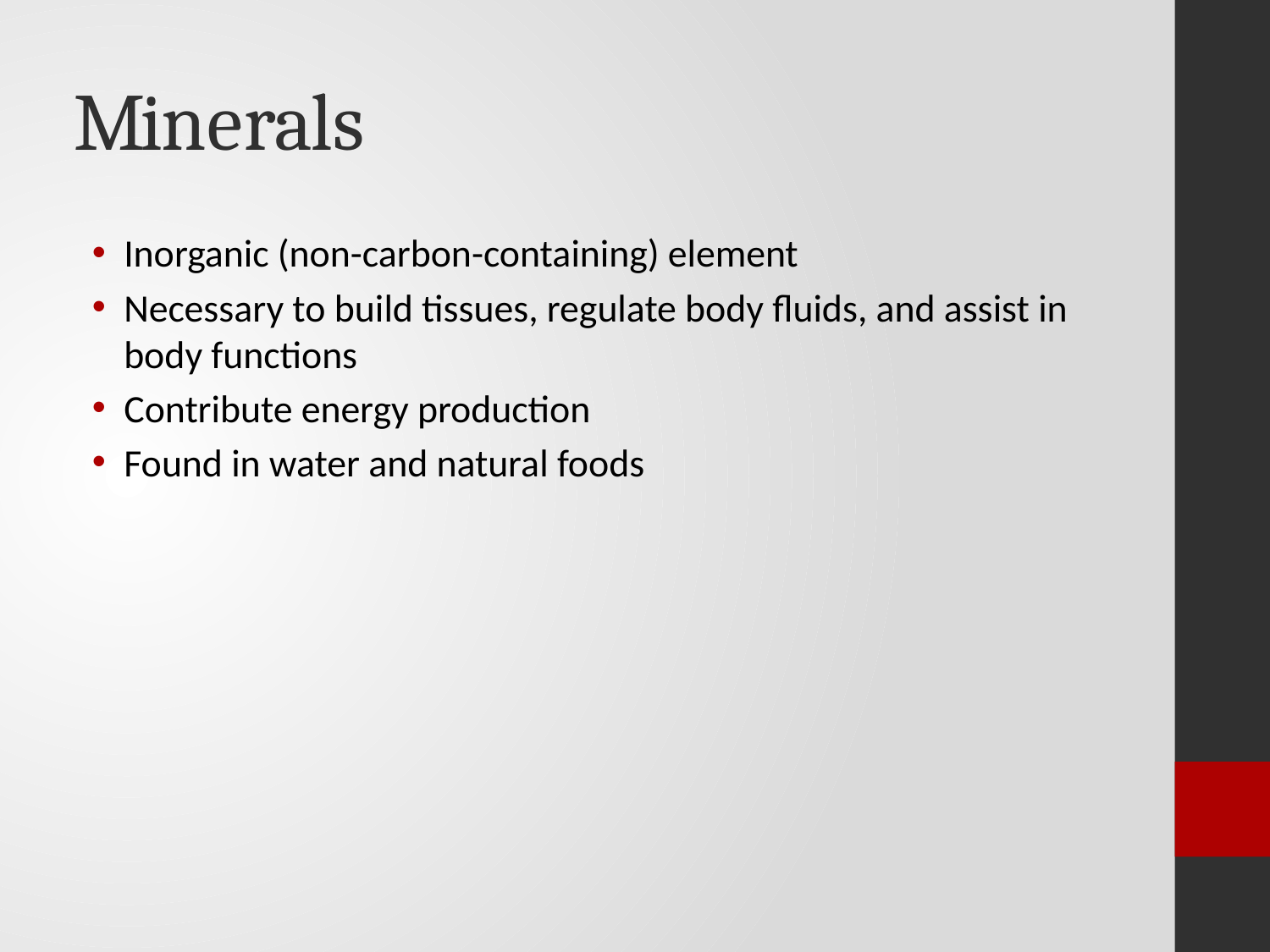

# Minerals
Inorganic (non-carbon-containing) element
Necessary to build tissues, regulate body fluids, and assist in body functions
Contribute energy production
Found in water and natural foods